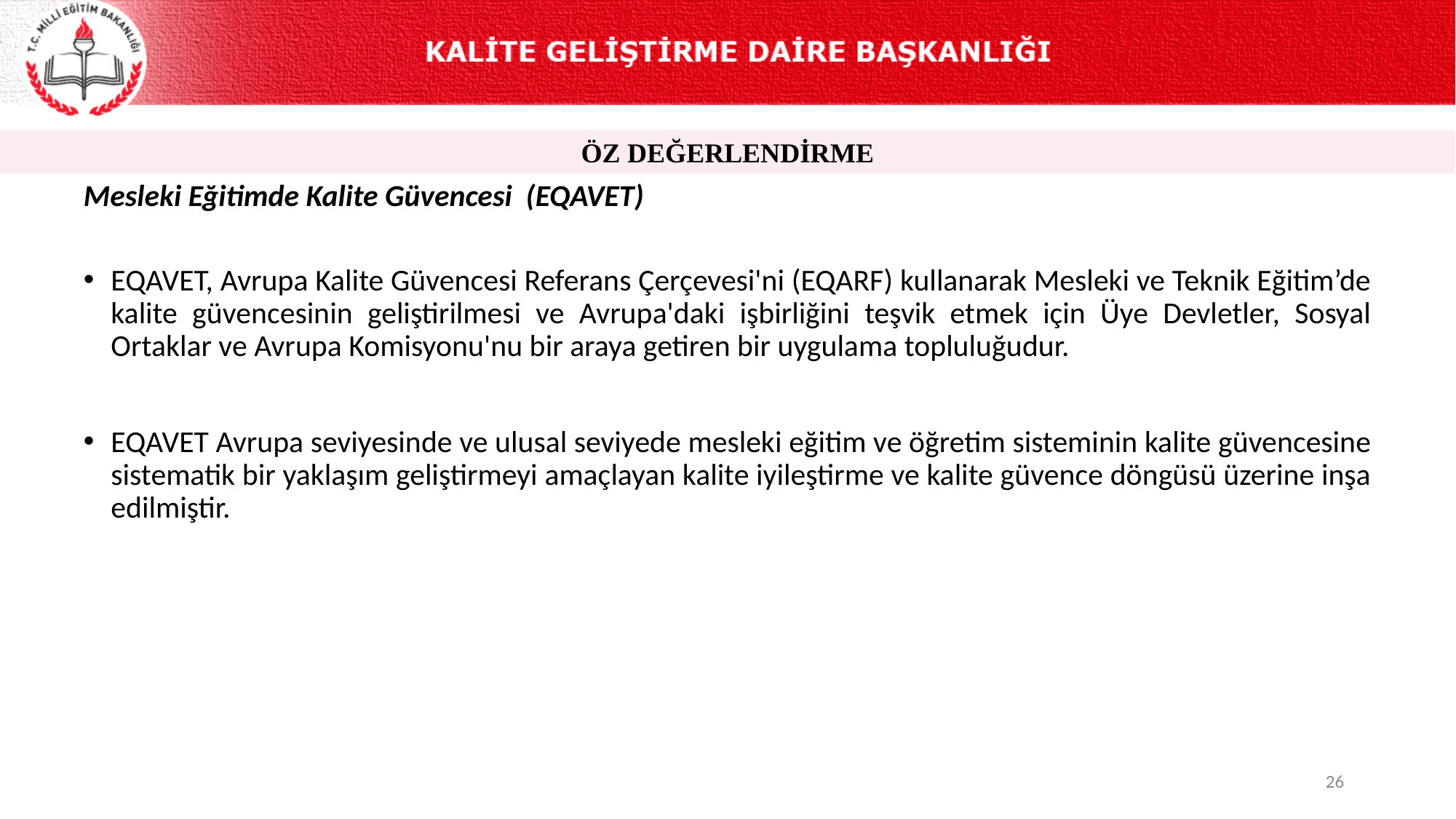

ÖZ DEĞERLENDİRME
Mesleki Eğitimde Kalite Güvencesi  (EQAVET)

EQAVET, Avrupa Kalite Güvencesi Referans Çerçevesi'ni (EQARF) kullanarak Mesleki ve Teknik Eğitim’de kalite güvencesinin geliştirilmesi ve Avrupa'daki işbirliğini teşvik etmek için Üye Devletler, Sosyal Ortaklar ve Avrupa Komisyonu'nu bir araya getiren bir uygulama topluluğudur.

EQAVET Avrupa seviyesinde ve ulusal seviyede mesleki eğitim ve öğretim sisteminin kalite güvencesine sistematik bir yaklaşım geliştirmeyi amaçlayan kalite iyileştirme ve kalite güvence döngüsü üzerine inşa edilmiştir.
26